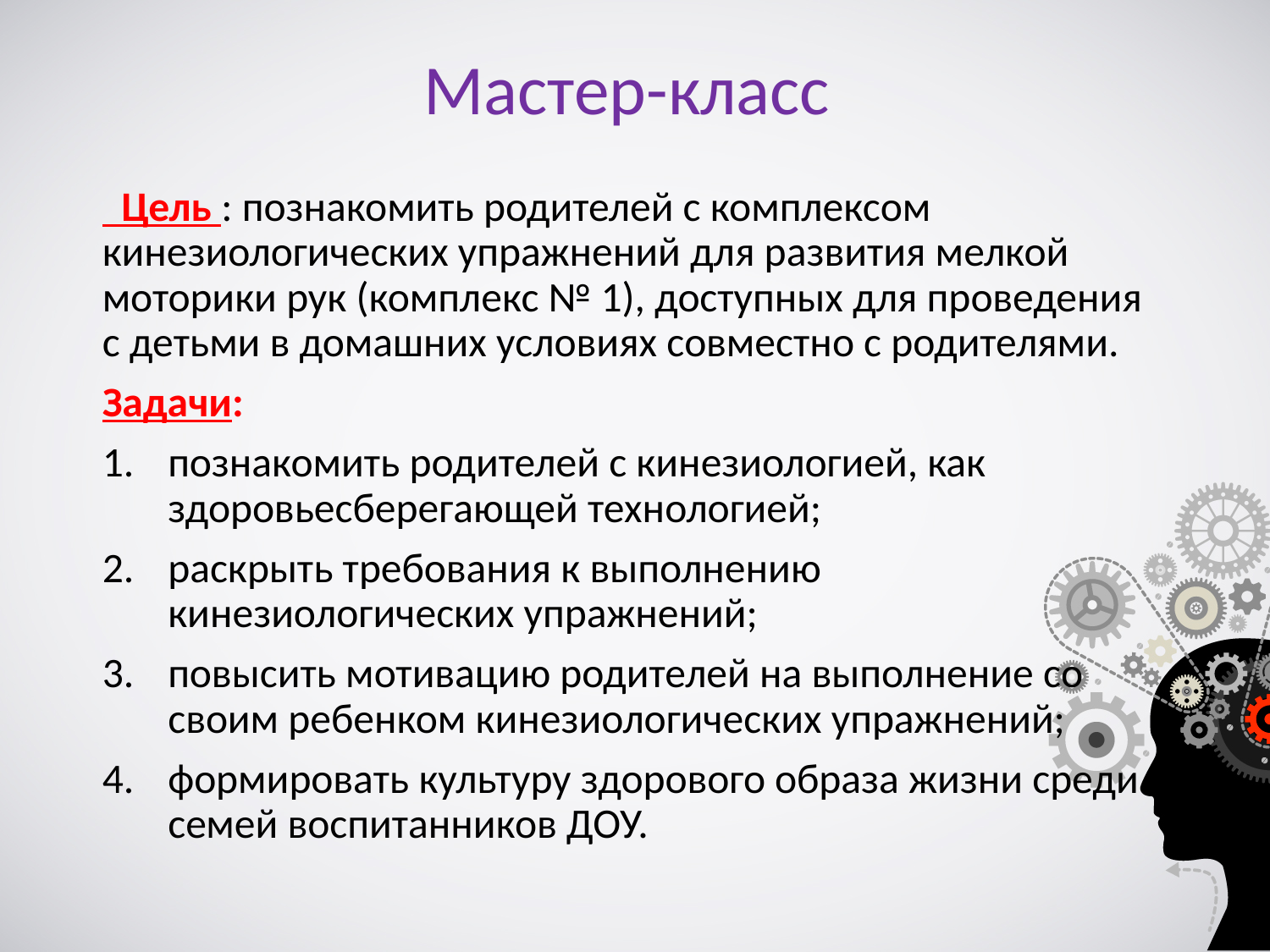

# Мастер-класс
  Цель : познакомить родителей с комплексом  кинезиологических упражнений для развития мелкой моторики рук (комплекс № 1), доступных для проведения с детьми в домашних условиях совместно с родителями.
Задачи:
познакомить родителей с кинезиологией, как здоровьесберегающей технологией;
раскрыть требования к выполнению кинезиологических упражнений;
повысить мотивацию родителей на выполнение со своим ребенком кинезиологических упражнений;
формировать культуру здорового образа жизни среди семей воспитанников ДОУ.